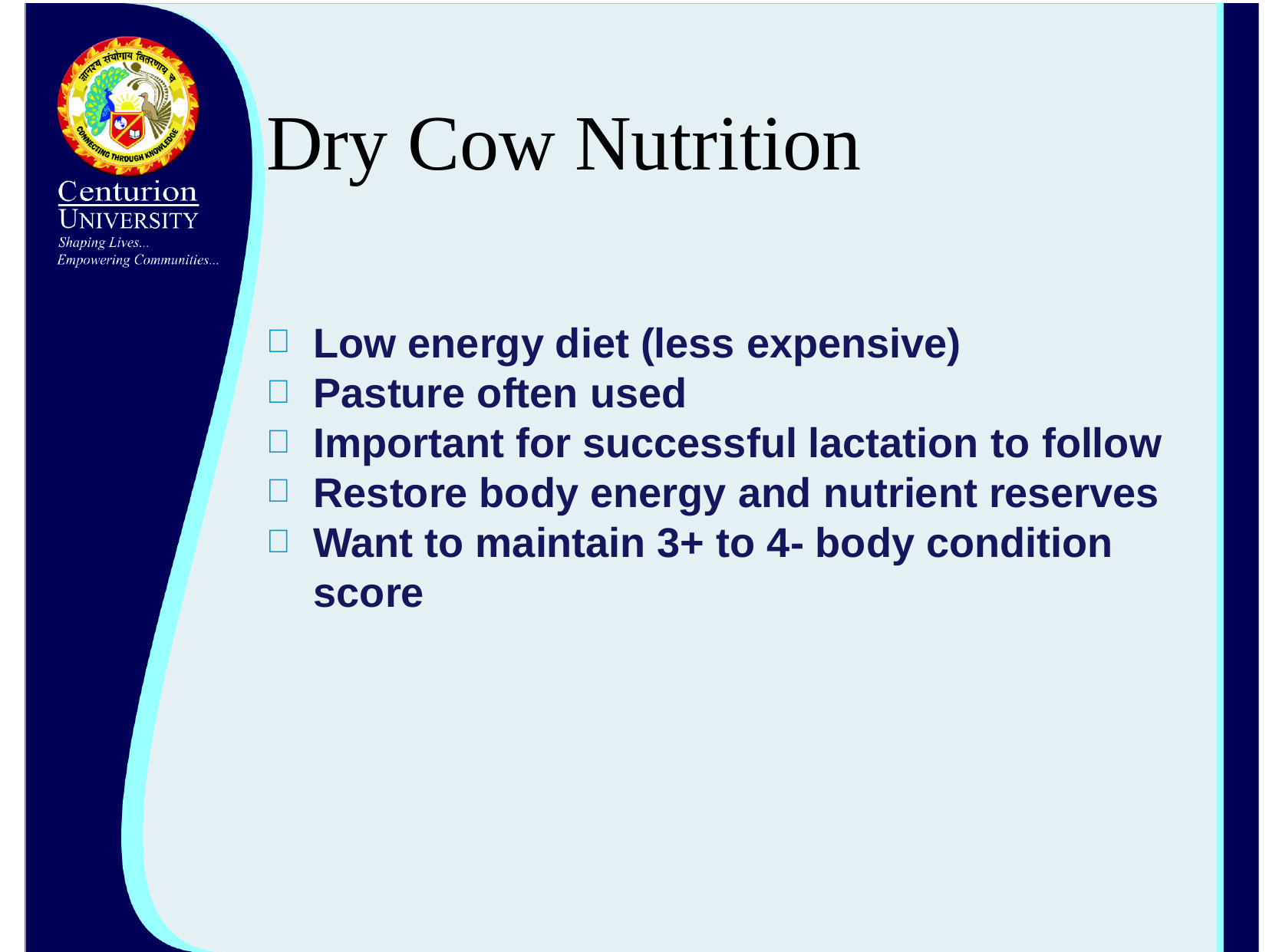

# Dry Cow Nutrition
Low energy diet (less expensive)
Pasture often used
Important for successful lactation to follow
Restore body energy and nutrient reserves
Want to maintain 3+ to 4- body condition score